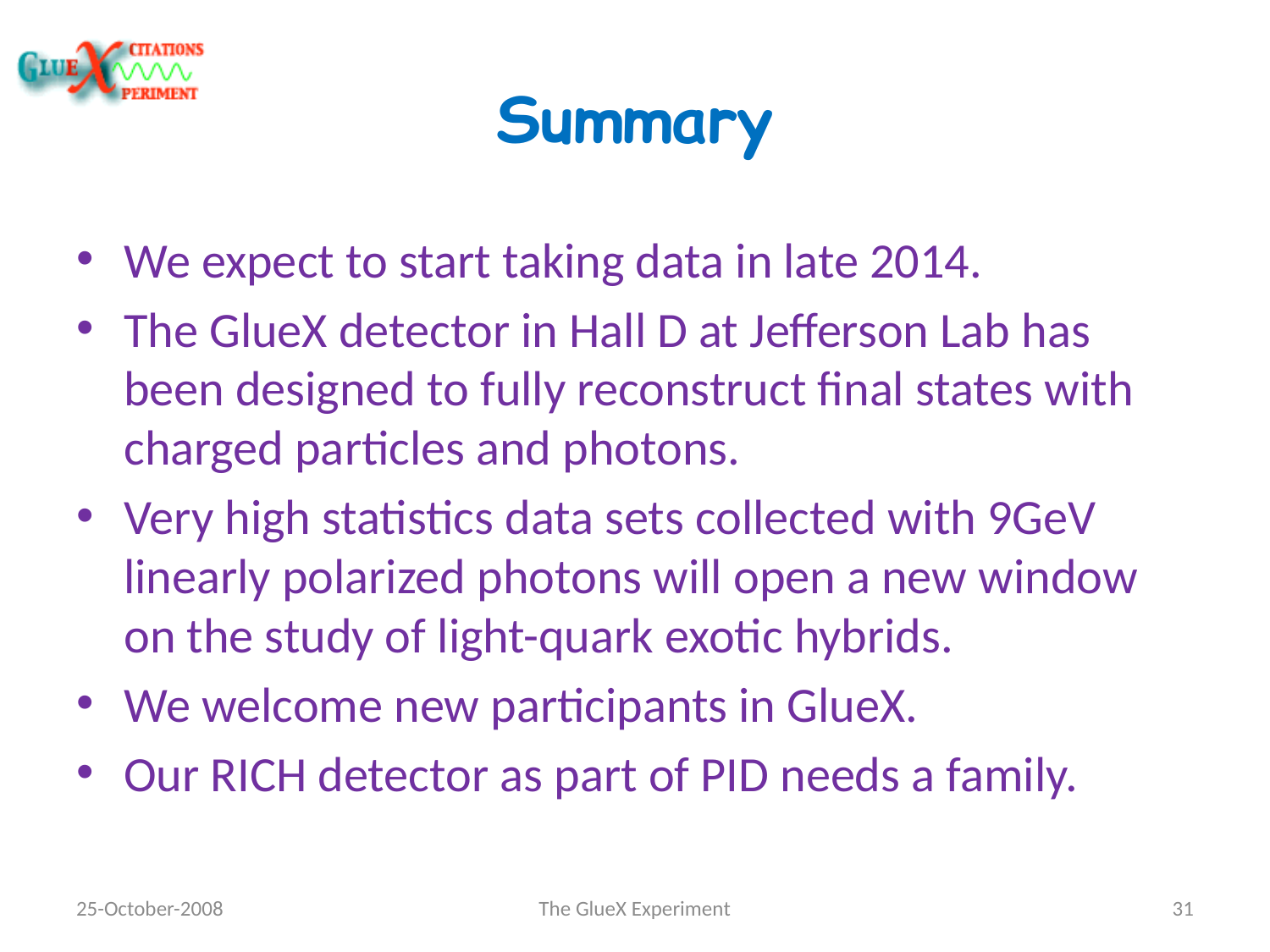

# Summary
We expect to start taking data in late 2014.
The GlueX detector in Hall D at Jefferson Lab has been designed to fully reconstruct final states with charged particles and photons.
Very high statistics data sets collected with 9GeV linearly polarized photons will open a new window on the study of light-quark exotic hybrids.
We welcome new participants in GlueX.
Our RICH detector as part of PID needs a family.

25-October-2008
The GlueX Experiment
31